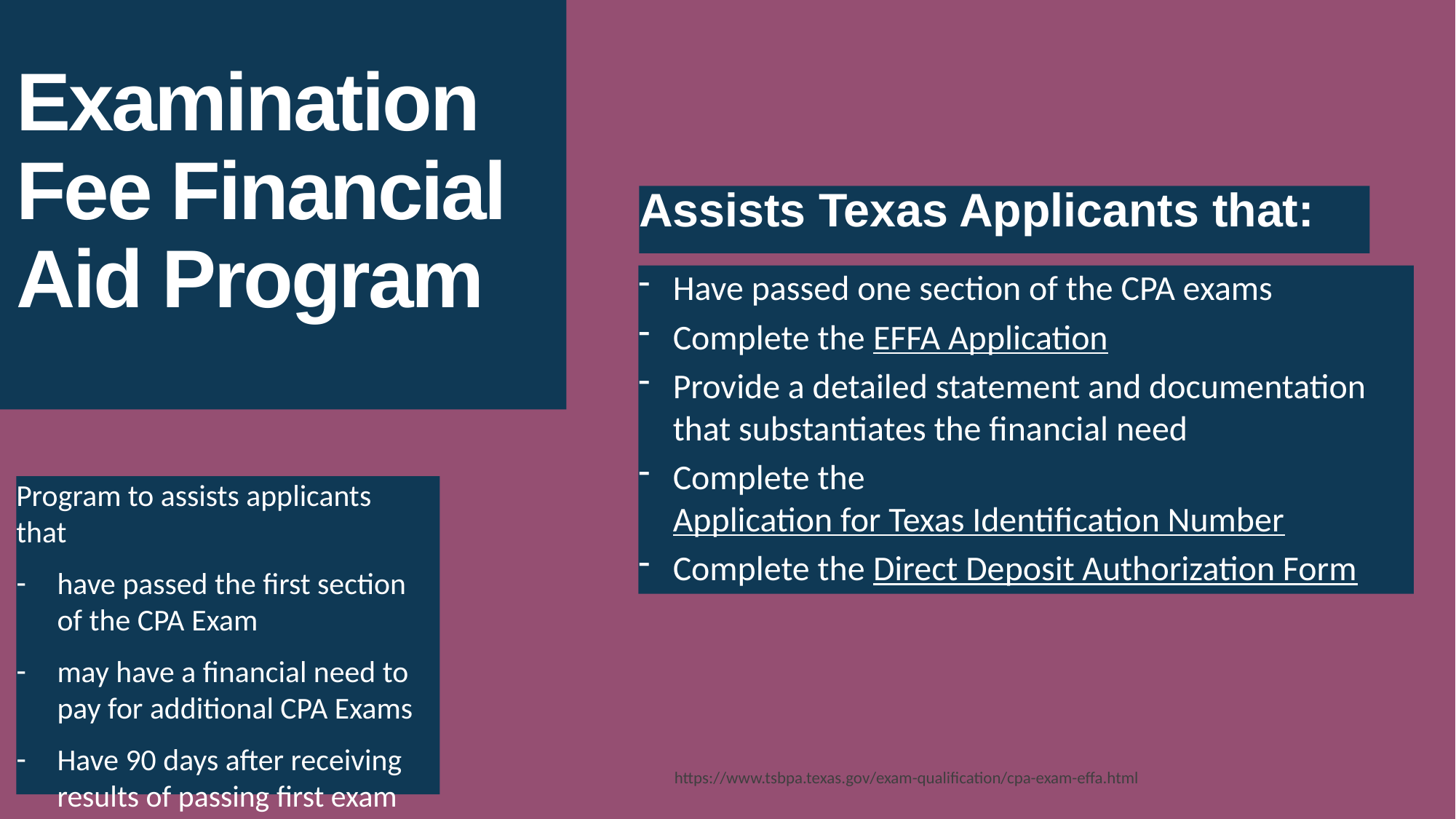

# Examination Fee Financial Aid Program
Assists Texas Applicants that:
Have passed one section of the CPA exams
Complete the EFFA Application
Provide a detailed statement and documentation that substantiates the financial need
Complete the Application for Texas Identification Number
Complete the Direct Deposit Authorization Form

Program to assists applicants that
have passed the first section of the CPA Exam
may have a financial need to pay for additional CPA Exams
Have 90 days after receiving results of passing first exam

https://www.tsbpa.texas.gov/exam-qualification/cpa-exam-effa.html